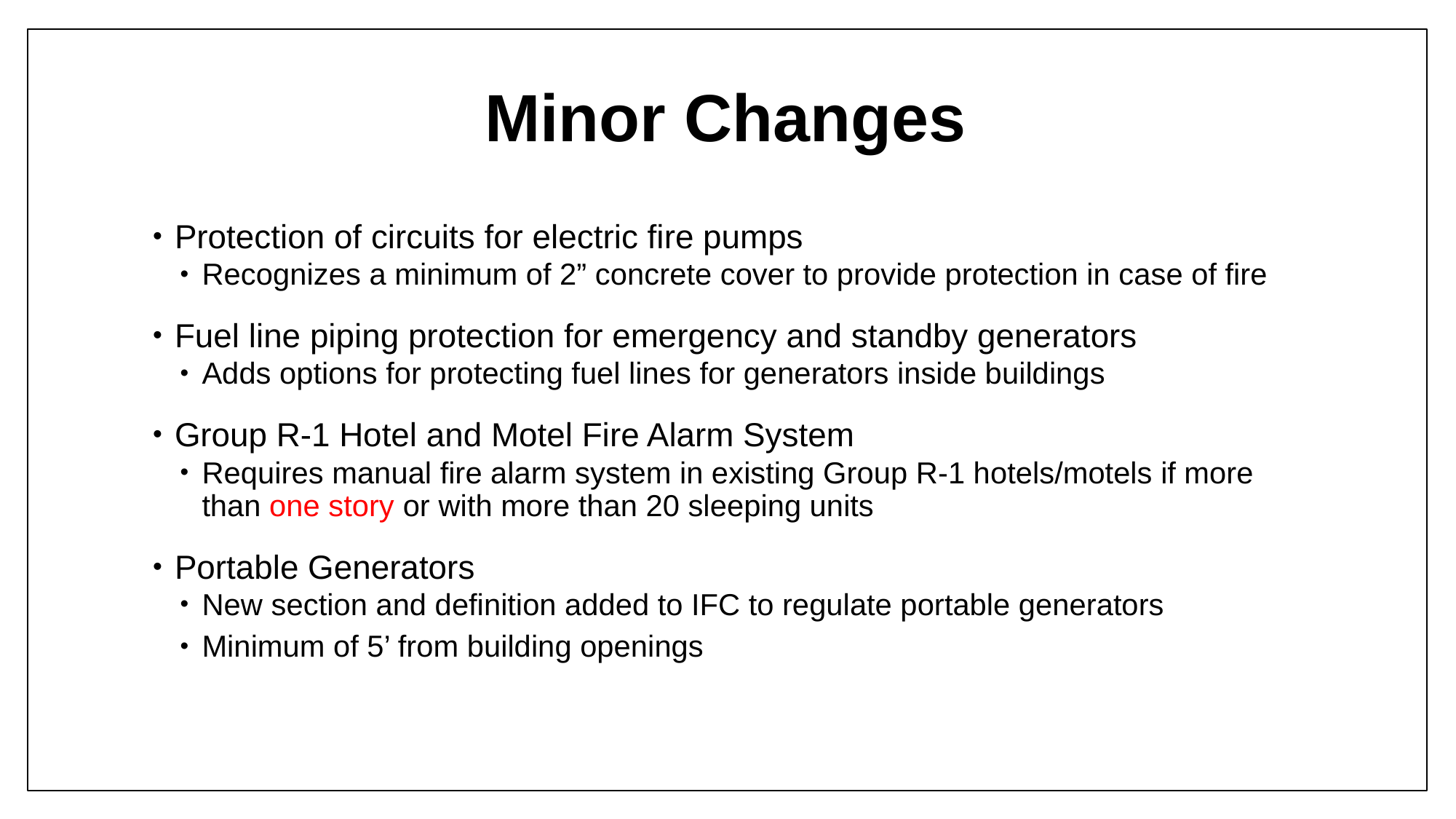

# Minor Changes
Protection of circuits for electric fire pumps
Recognizes a minimum of 2” concrete cover to provide protection in case of fire
Fuel line piping protection for emergency and standby generators
Adds options for protecting fuel lines for generators inside buildings
Group R-1 Hotel and Motel Fire Alarm System
Requires manual fire alarm system in existing Group R-1 hotels/motels if more than one story or with more than 20 sleeping units
Portable Generators
New section and definition added to IFC to regulate portable generators
Minimum of 5’ from building openings